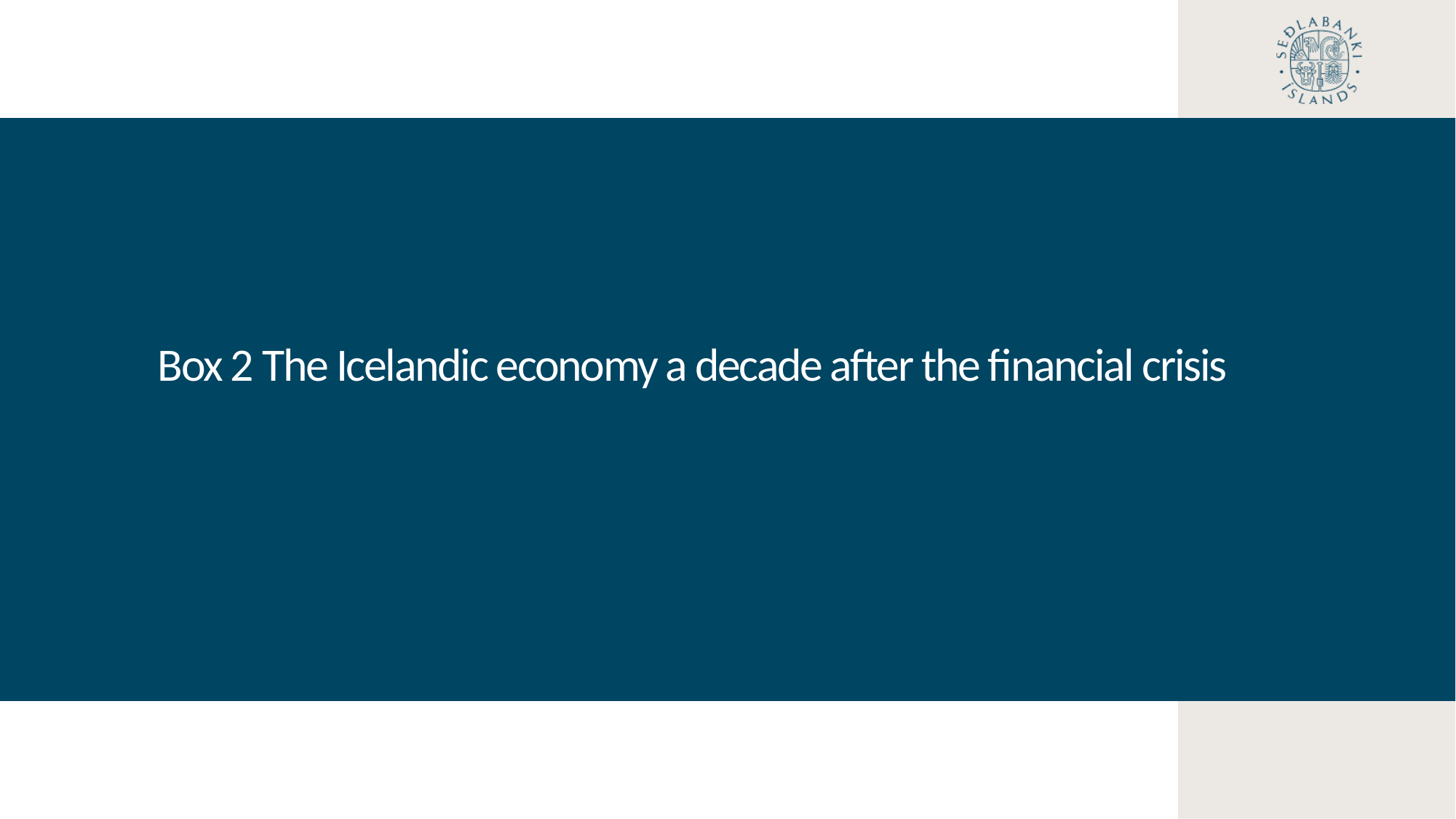

Box 2 The Icelandic economy a decade after the financial crisis